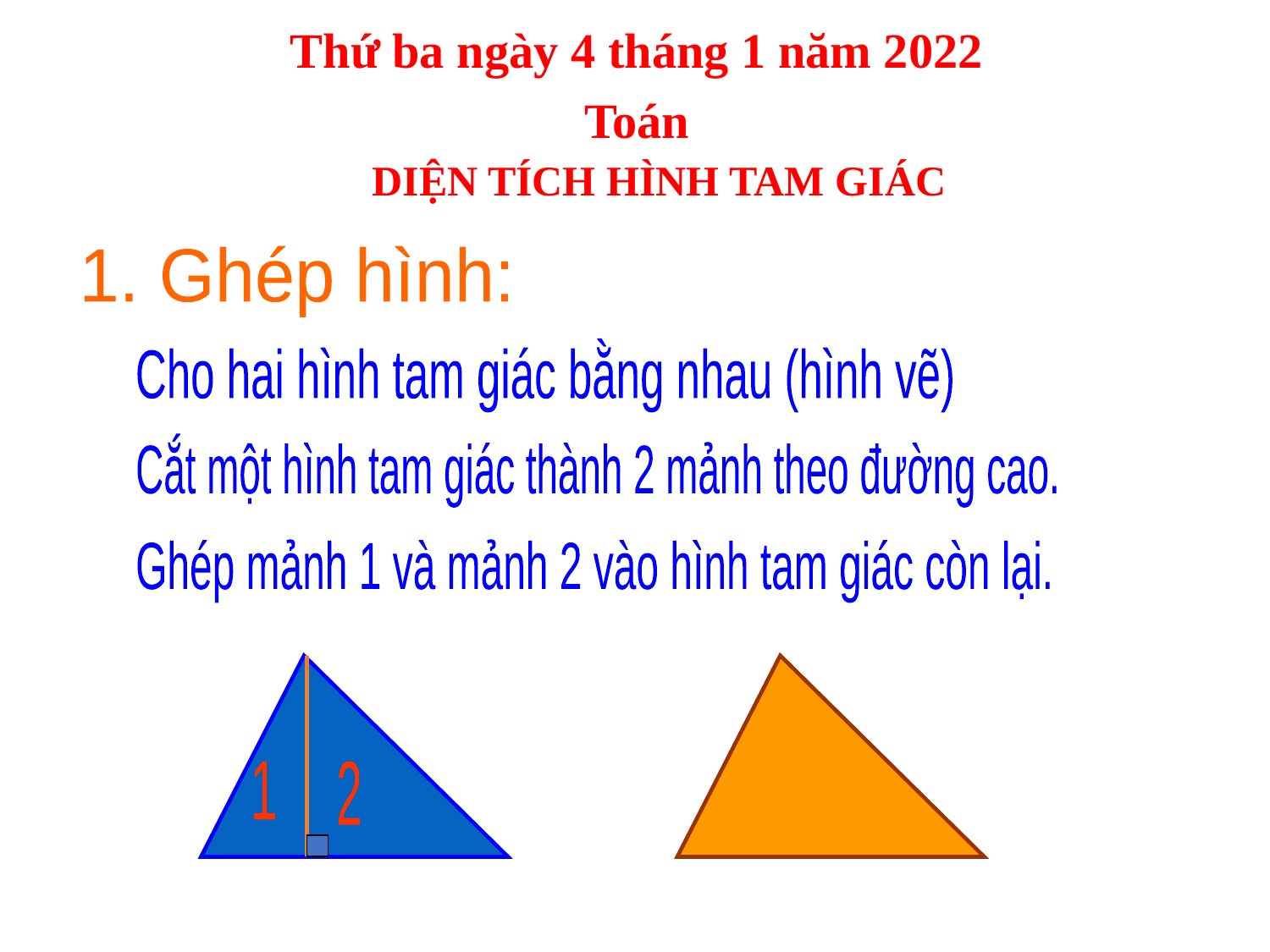

Thứ ba ngày 4 tháng 1 năm 2022
Toán
DIỆN TÍCH HÌNH TAM GIÁC
1. Ghép hình:
Cho hai hình tam giác bằng nhau (hình vẽ)
Cắt một hình tam giác thành 2 mảnh theo đường cao.
Ghép mảnh 1 và mảnh 2 vào hình tam giác còn lại.

1
2